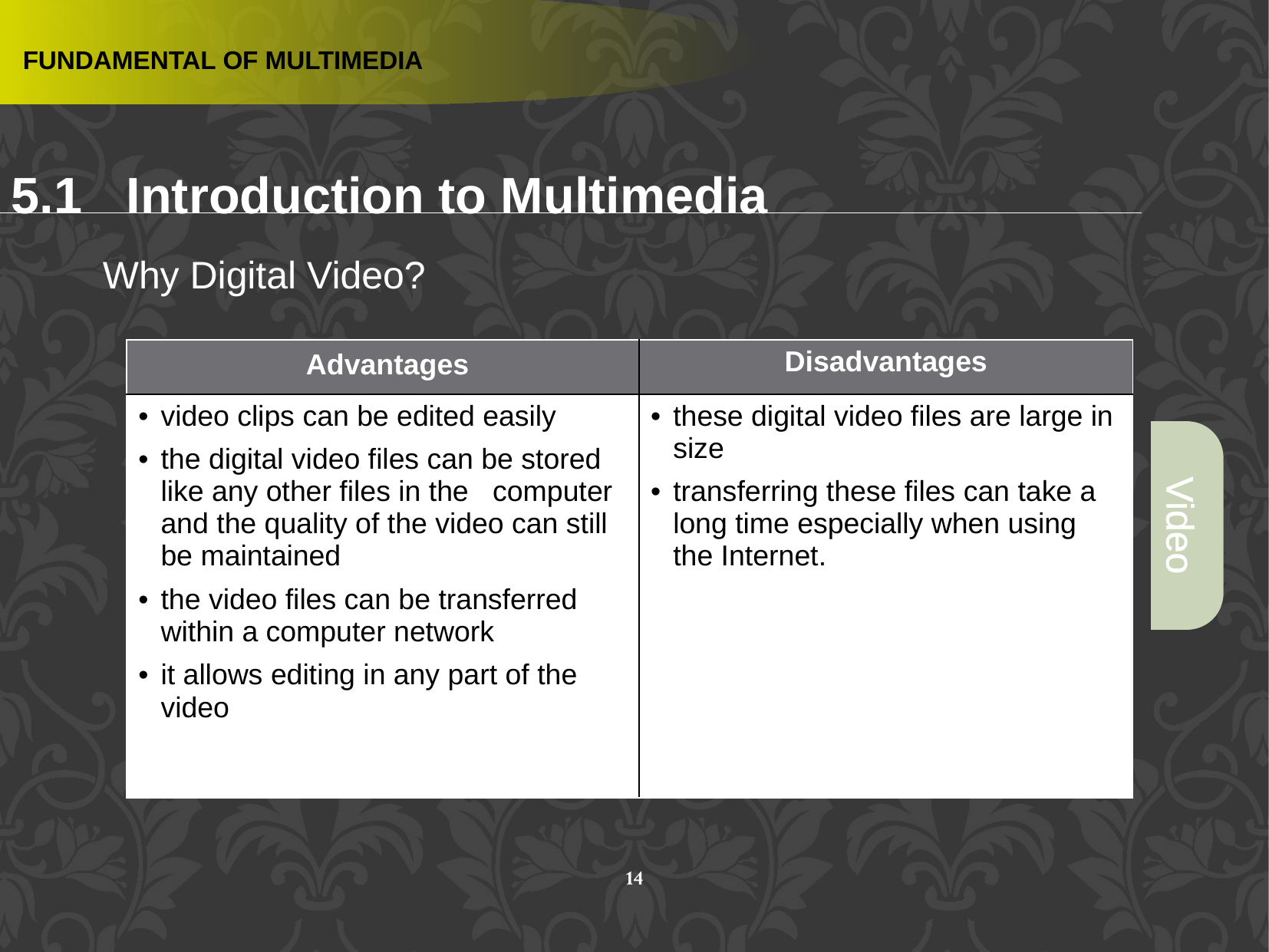

FUNDAMENTAL OF MULTIMEDIA
5.1 	Introduction to Multimedia
Why Digital Video?
| Advantages | Disadvantages |
| --- | --- |
| video clips can be edited easily the digital video files can be stored like any other files in the computer and the quality of the video can still be maintained the video files can be transferred within a computer network it allows editing in any part of the video | these digital video files are large in size transferring these files can take a long time especially when using the Internet. |
Video
14